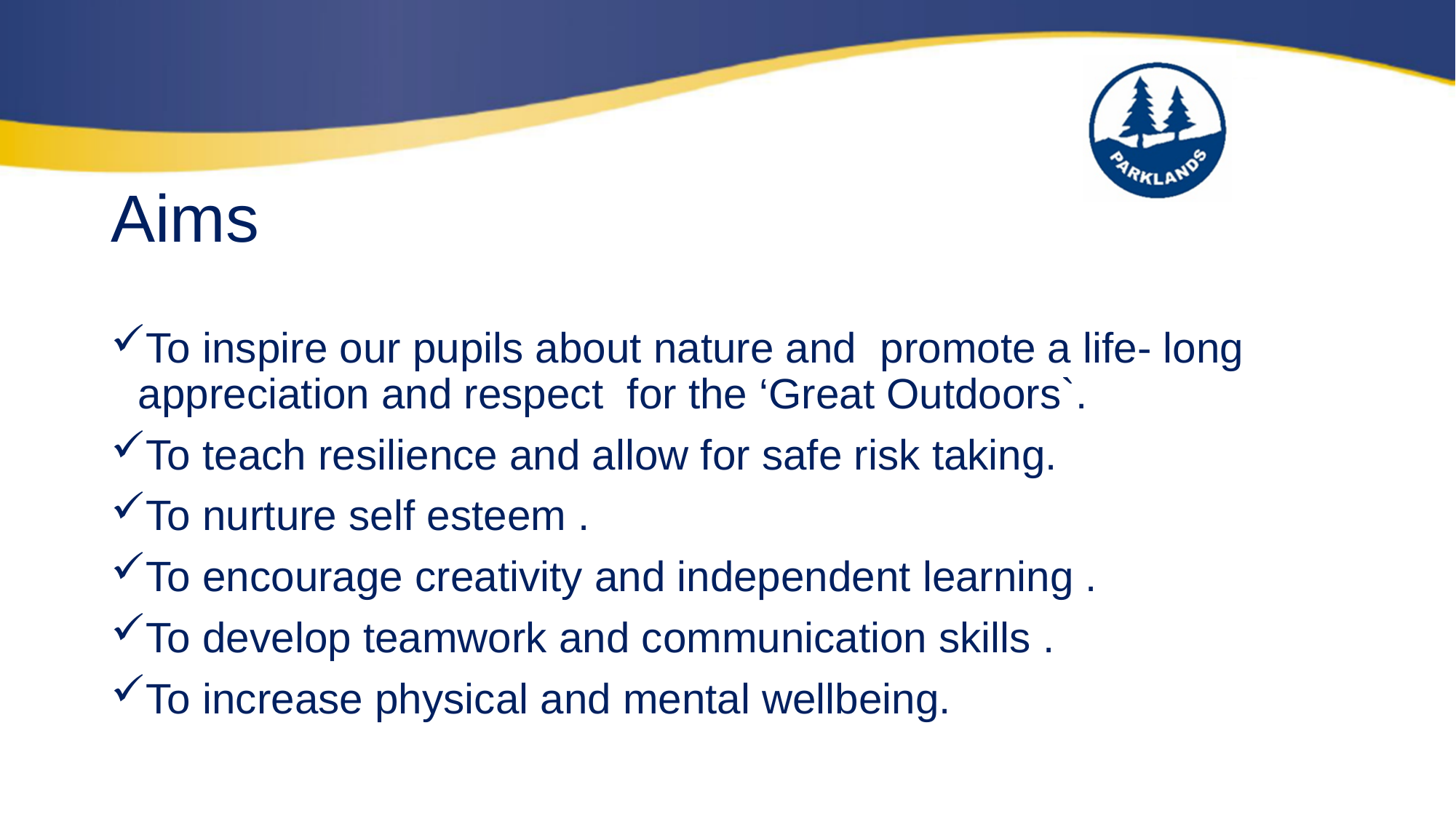

# Aims
To inspire our pupils about nature and  promote a life- long appreciation and respect  for the ‘Great Outdoors`.
To teach resilience and allow for safe risk taking.
To nurture self esteem .
To encourage creativity and independent learning .
To develop teamwork and communication skills .
To increase physical and mental wellbeing.